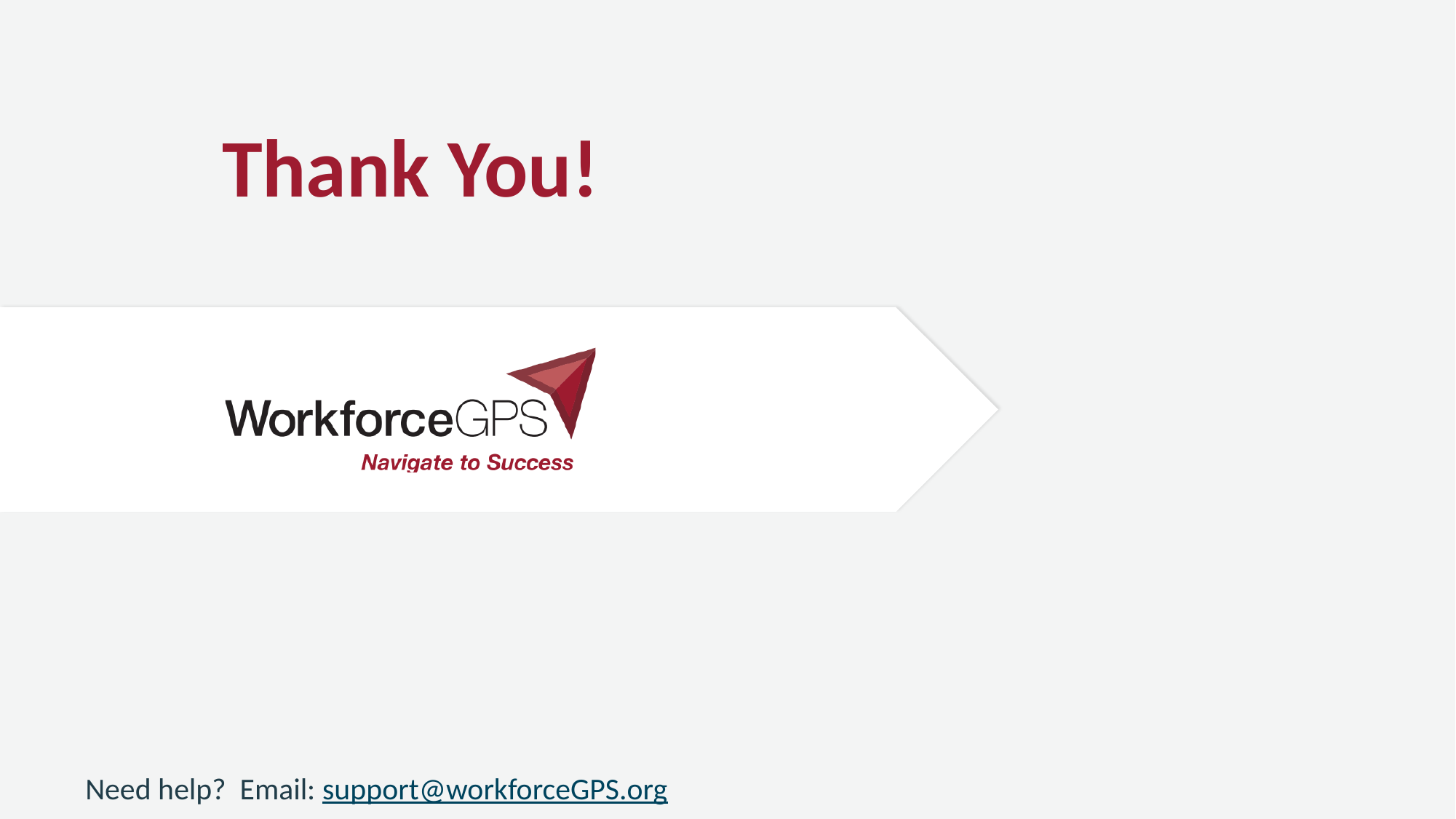

# Thank You!
Need help?  Email: support@workforceGPS.org